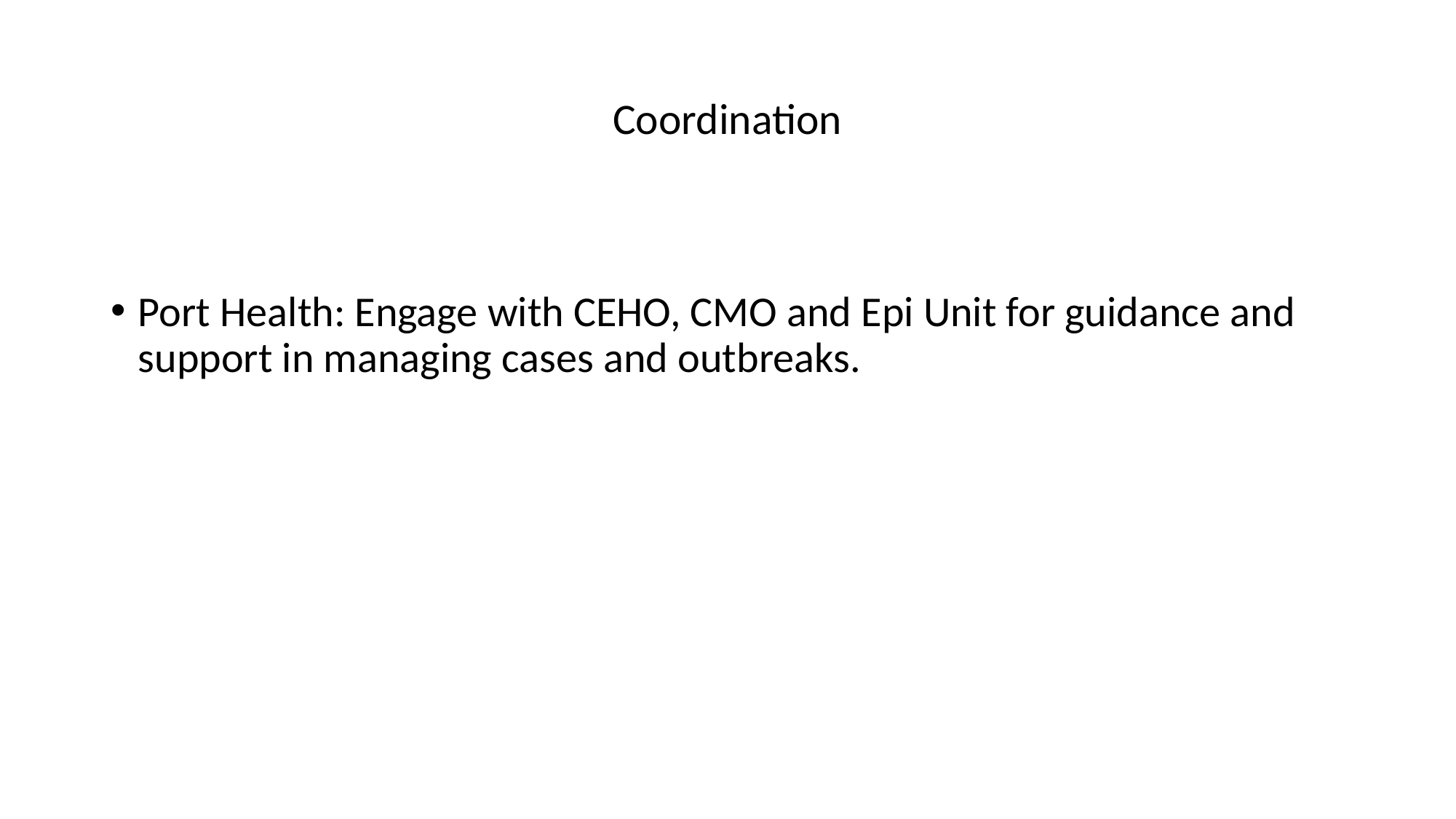

# Coordination

Port Health: Engage with CEHO, CMO and Epi Unit for guidance and support in managing cases and outbreaks.